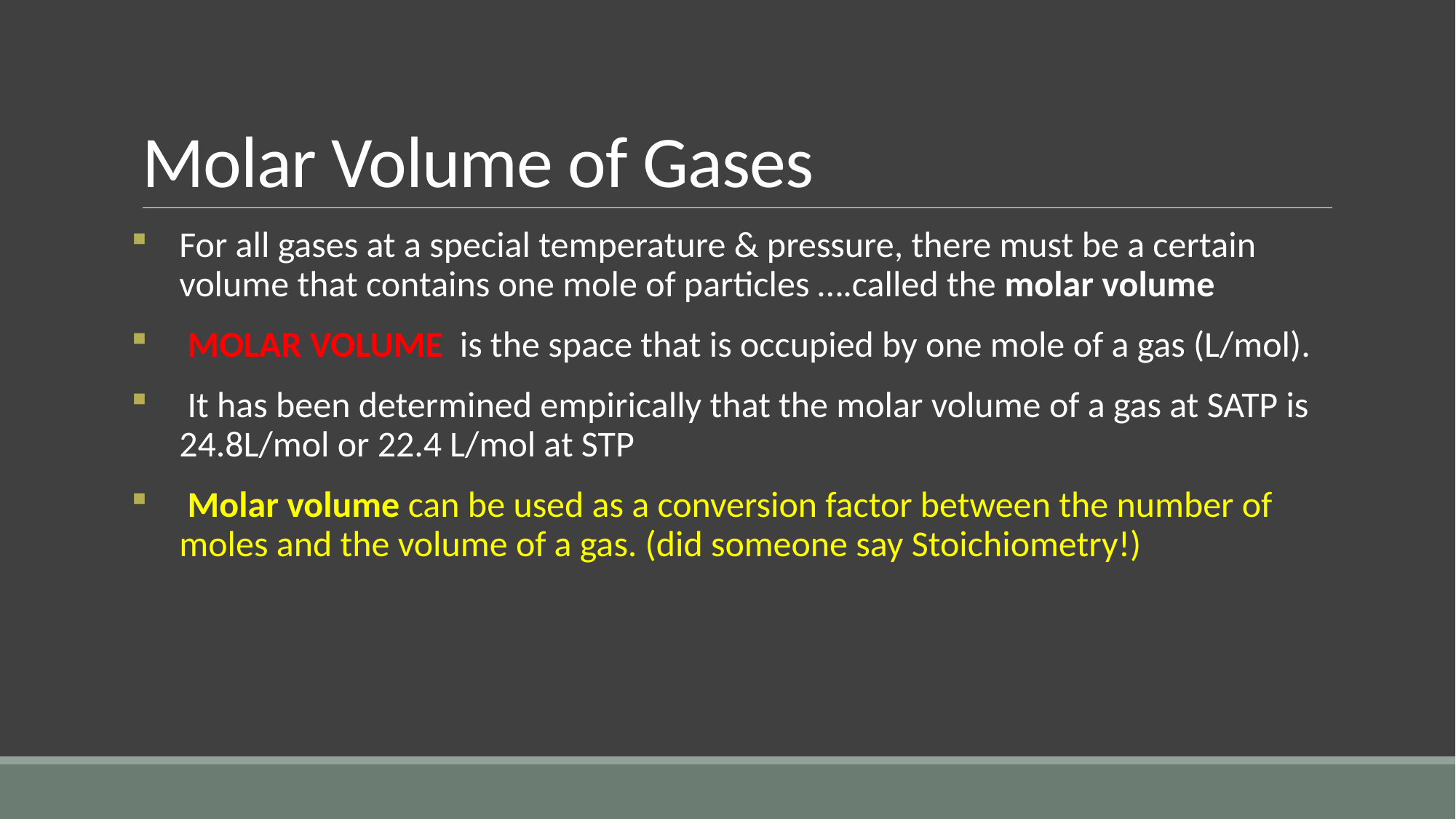

# Molar Volume of Gases
For all gases at a special temperature & pressure, there must be a certain volume that contains one mole of particles ….called the molar volume
 MOLAR VOLUME  is the space that is occupied by one mole of a gas (L/mol).
 It has been determined empirically that the molar volume of a gas at SATP is 24.8L/mol or 22.4 L/mol at STP
 Molar volume can be used as a conversion factor between the number of moles and the volume of a gas. (did someone say Stoichiometry!)